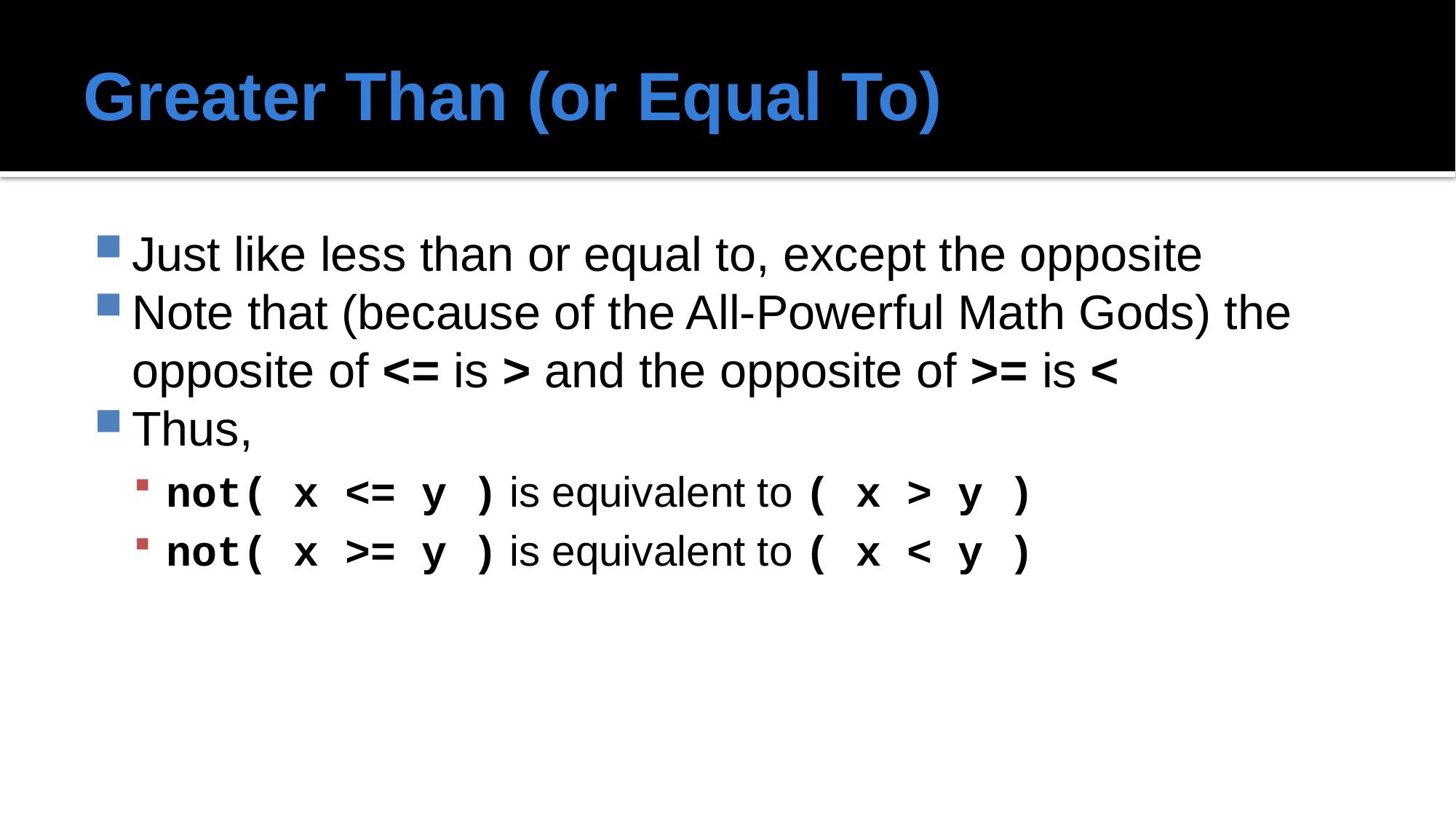

# Greater Than (or Equal To)
Just like less than or equal to, except the opposite
Note that (because of the All-Powerful Math Gods) the opposite of <= is > and the opposite of >= is <
Thus,
not( x <= y ) is equivalent to ( x > y )
not( x >= y ) is equivalent to ( x < y )